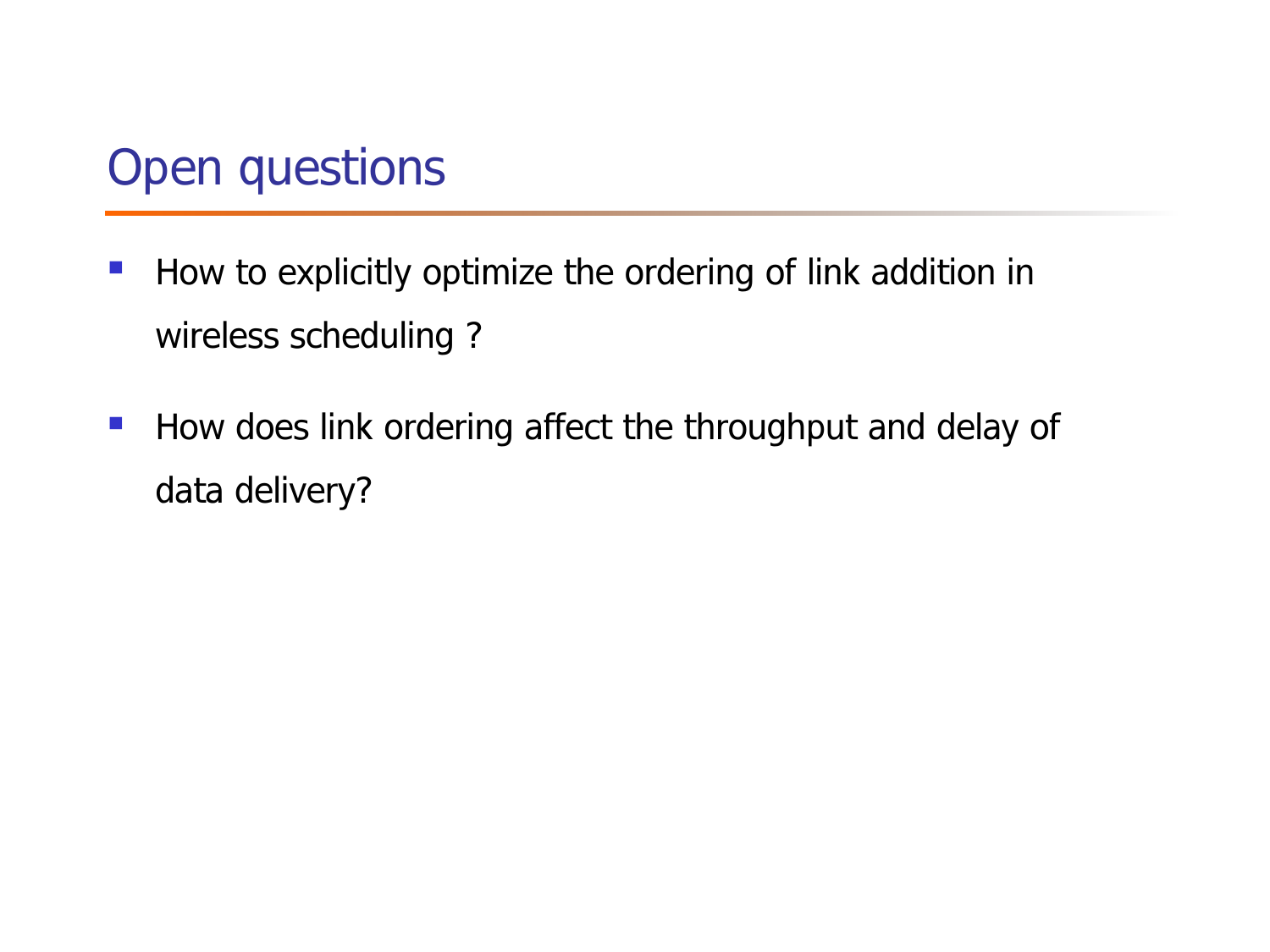

# Open questions
How to explicitly optimize the ordering of link addition in wireless scheduling ?
How does link ordering affect the throughput and delay of data delivery?